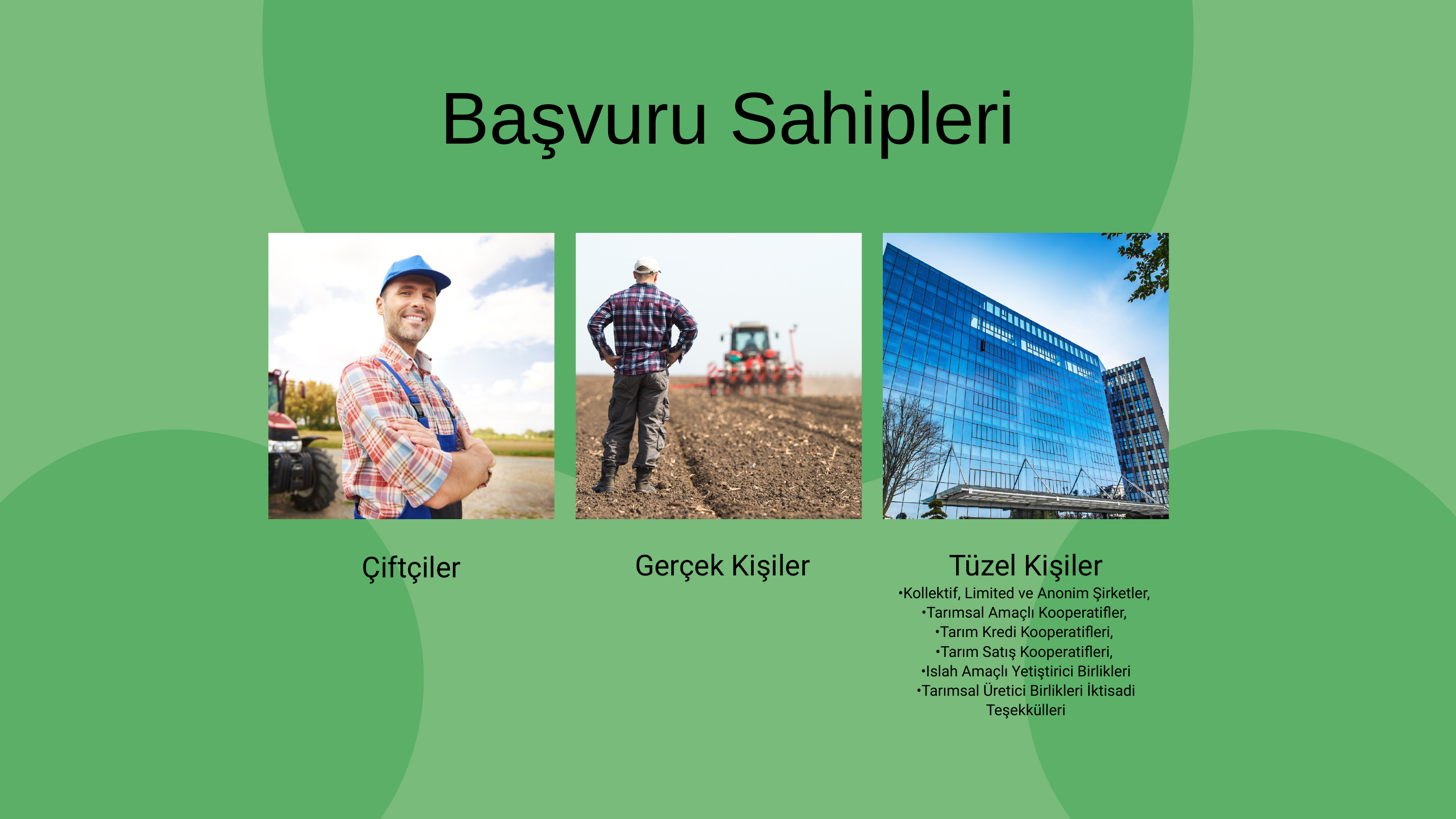

Başvuru Sahipleri

Çiftçiler
Gerçek Kişiler
Tüzel Kişiler
•Kollektif, Limited ve Anonim Şirketler,
•Tarımsal Amaçlı Kooperatifler,
•Tarım Kredi Kooperatifleri,
•Tarım Satış Kooperatifleri,
•Islah Amaçlı Yetiştirici Birlikleri
•Tarımsal Üretici Birlikleri İktisadi Teşekkülleri